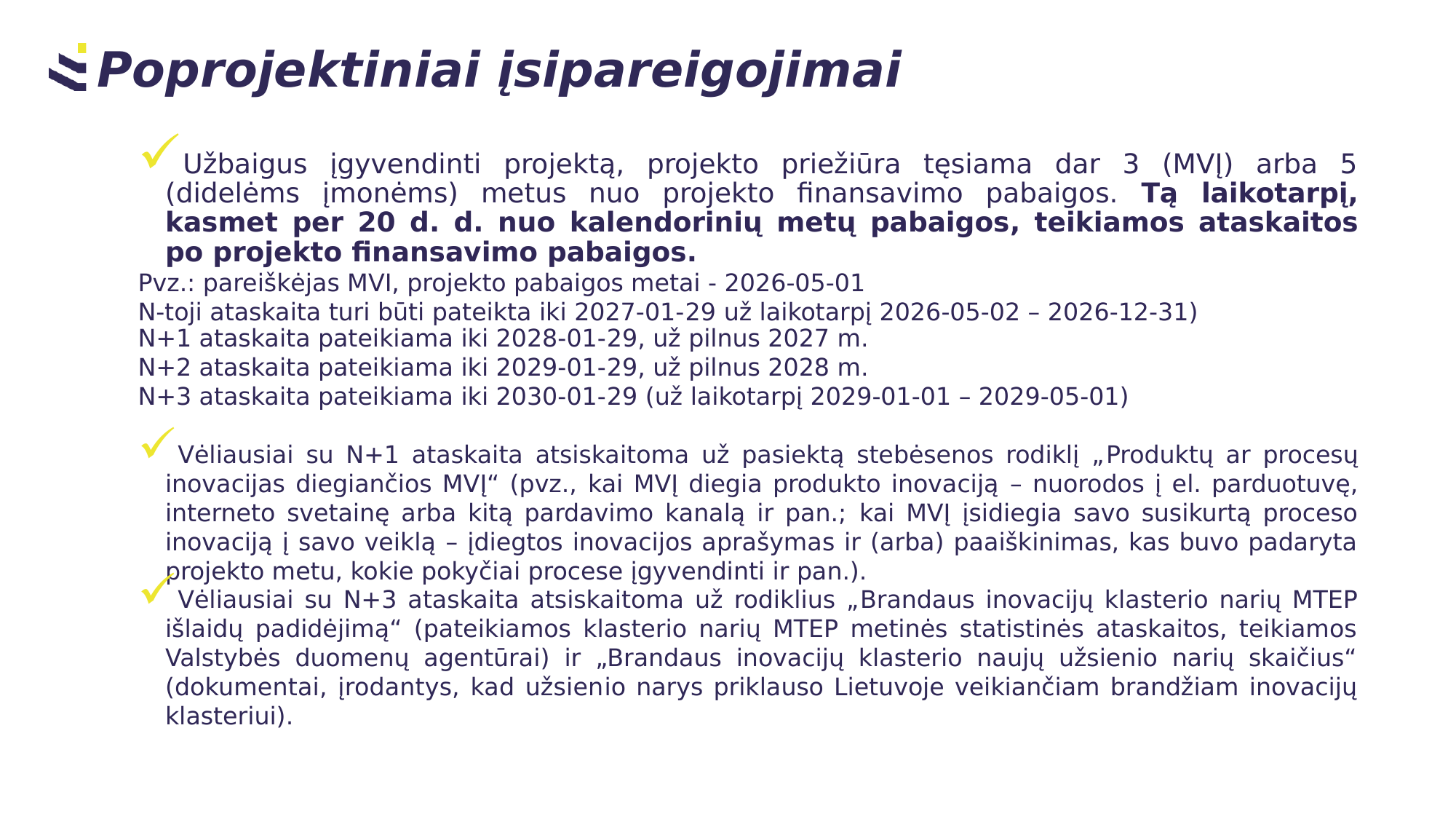

Poprojektiniai įsipareigojimai
Užbaigus įgyvendinti projektą, projekto priežiūra tęsiama dar 3 (MVĮ) arba 5 (didelėms įmonėms) metus nuo projekto finansavimo pabaigos. Tą laikotarpį, kasmet per 20 d. d. nuo kalendorinių metų pabaigos, teikiamos ataskaitos po projekto finansavimo pabaigos.
Pvz.: pareiškėjas MVI, projekto pabaigos metai - 2026-05-01
N-toji ataskaita turi būti pateikta iki 2027-01-29 už laikotarpį 2026-05-02 – 2026-12-31)
N+1 ataskaita pateikiama iki 2028-01-29, už pilnus 2027 m.
N+2 ataskaita pateikiama iki 2029-01-29, už pilnus 2028 m.
N+3 ataskaita pateikiama iki 2030-01-29 (už laikotarpį 2029-01-01 – 2029-05-01)

Vėliausiai su N+1 ataskaita atsiskaitoma už pasiektą stebėsenos rodiklį „Produktų ar procesų inovacijas diegiančios MVĮ“ (pvz., kai MVĮ diegia produkto inovaciją – nuorodos į el. parduotuvę, interneto svetainę arba kitą pardavimo kanalą ir pan.; kai MVĮ įsidiegia savo susikurtą proceso inovaciją į savo veiklą – įdiegtos inovacijos aprašymas ir (arba) paaiškinimas, kas buvo padaryta projekto metu, kokie pokyčiai procese įgyvendinti ir pan.).
Vėliausiai su N+3 ataskaita atsiskaitoma už rodiklius „Brandaus inovacijų klasterio narių MTEP išlaidų padidėjimą“ (pateikiamos klasterio narių MTEP metinės statistinės ataskaitos, teikiamos Valstybės duomenų agentūrai) ir „Brandaus inovacijų klasterio naujų užsienio narių skaičius“ (dokumentai, įrodantys, kad užsienio narys priklauso Lietuvoje veikiančiam brandžiam inovacijų klasteriui).